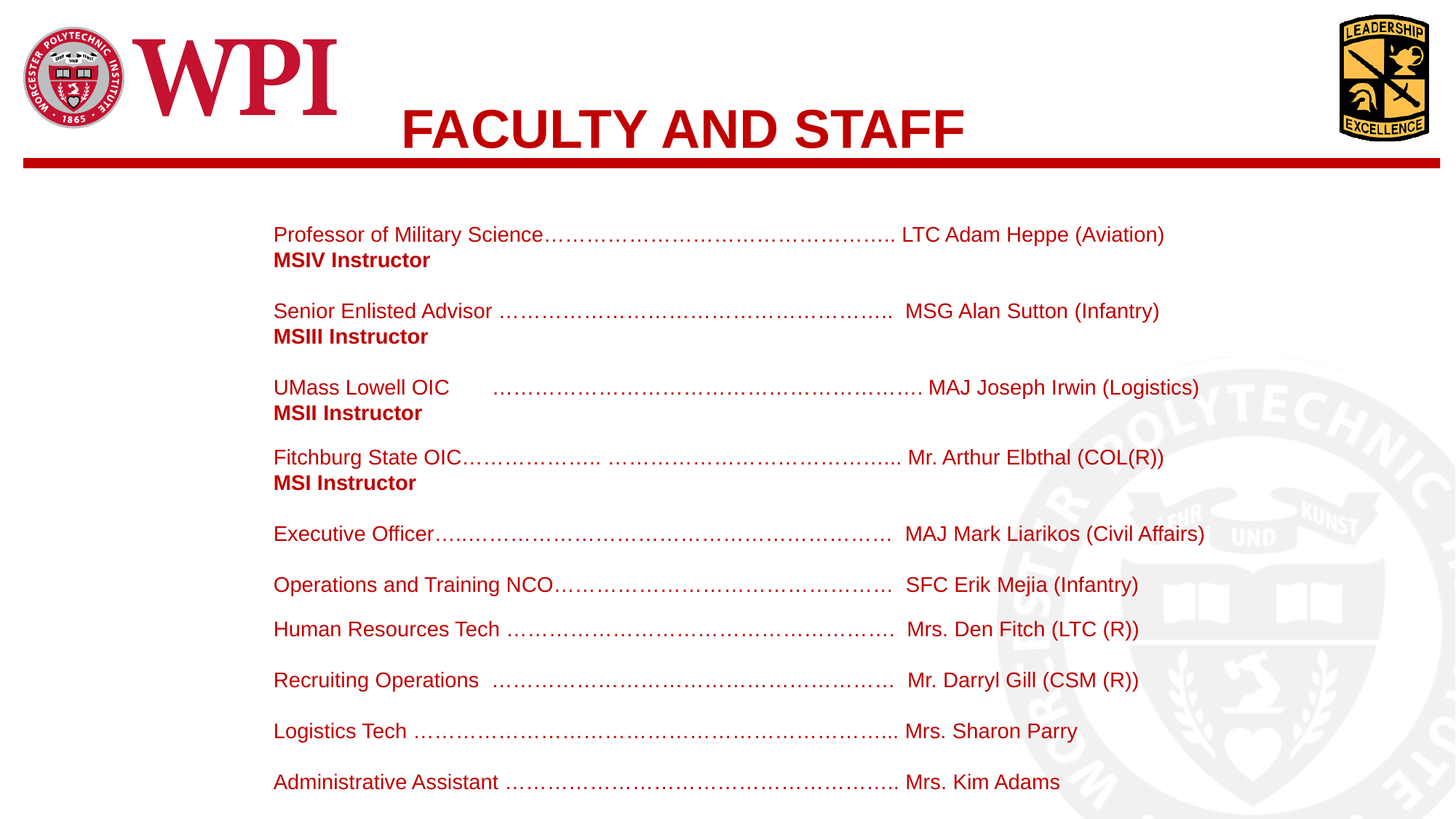

FACULTY AND STAFF
Professor of Military Science………………………………………….. LTC Adam Heppe (Aviation)
MSIV Instructor

Senior Enlisted Advisor ………………………………………………..  MSG Alan Sutton (Infantry)
MSIII Instructor

UMass Lowell OIC	…………………………………………………….	MAJ Joseph Irwin (Logistics)
MSII Instructor

Fitchburg State OIC……………….. …………………………………... Mr. Arthur Elbthal (COL(R))
MSI Instructor

Executive Officer…..……………………………………………………  MAJ Mark Liarikos (Civil Affairs)

Operations and Training NCO…………………………………………  SFC Erik Mejia (Infantry)

Human Resources Tech ……………………………………………….  Mrs. Den Fitch (LTC (R))

Recruiting Operations  …………………………………………………  Mr. Darryl Gill (CSM (R))

Logistics Tech …………………………………………………………... Mrs. Sharon Parry

Administrative Assistant ……………………………………………….. Mrs. Kim Adams